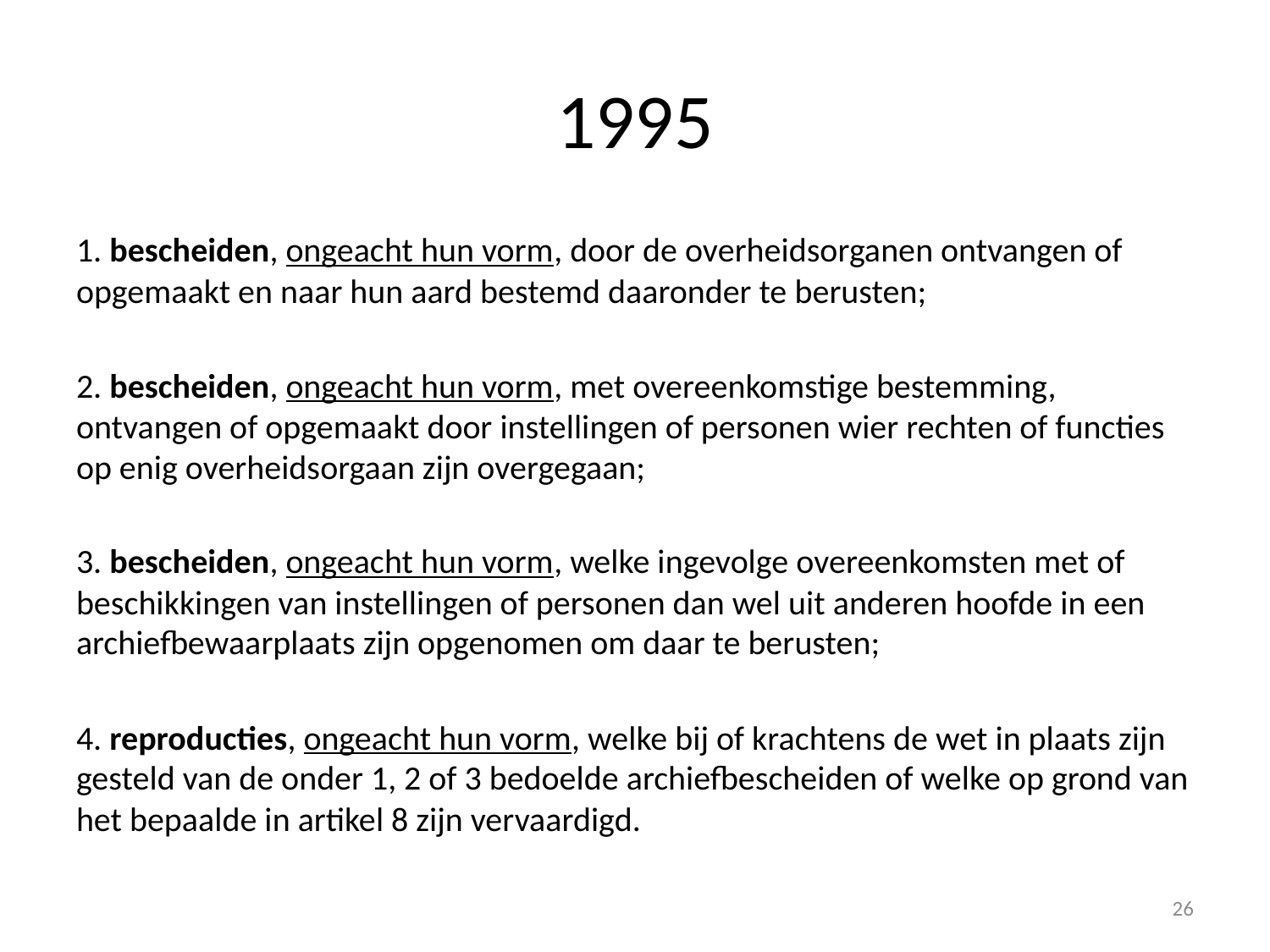

# 1995
1. bescheiden, ongeacht hun vorm, door de overheidsorganen ontvangen of opgemaakt en naar hun aard bestemd daaronder te berusten;

2. bescheiden, ongeacht hun vorm, met overeenkomstige bestemming, ontvangen of opgemaakt door instellingen of personen wier rechten of functies op enig overheidsorgaan zijn overgegaan;

3. bescheiden, ongeacht hun vorm, welke ingevolge overeenkomsten met of beschikkingen van instellingen of personen dan wel uit anderen hoofde in een archiefbewaarplaats zijn opgenomen om daar te berusten;

4. reproducties, ongeacht hun vorm, welke bij of krachtens de wet in plaats zijn gesteld van de onder 1, 2 of 3 bedoelde archiefbescheiden of welke op grond van het bepaalde in artikel 8 zijn vervaardigd.
26